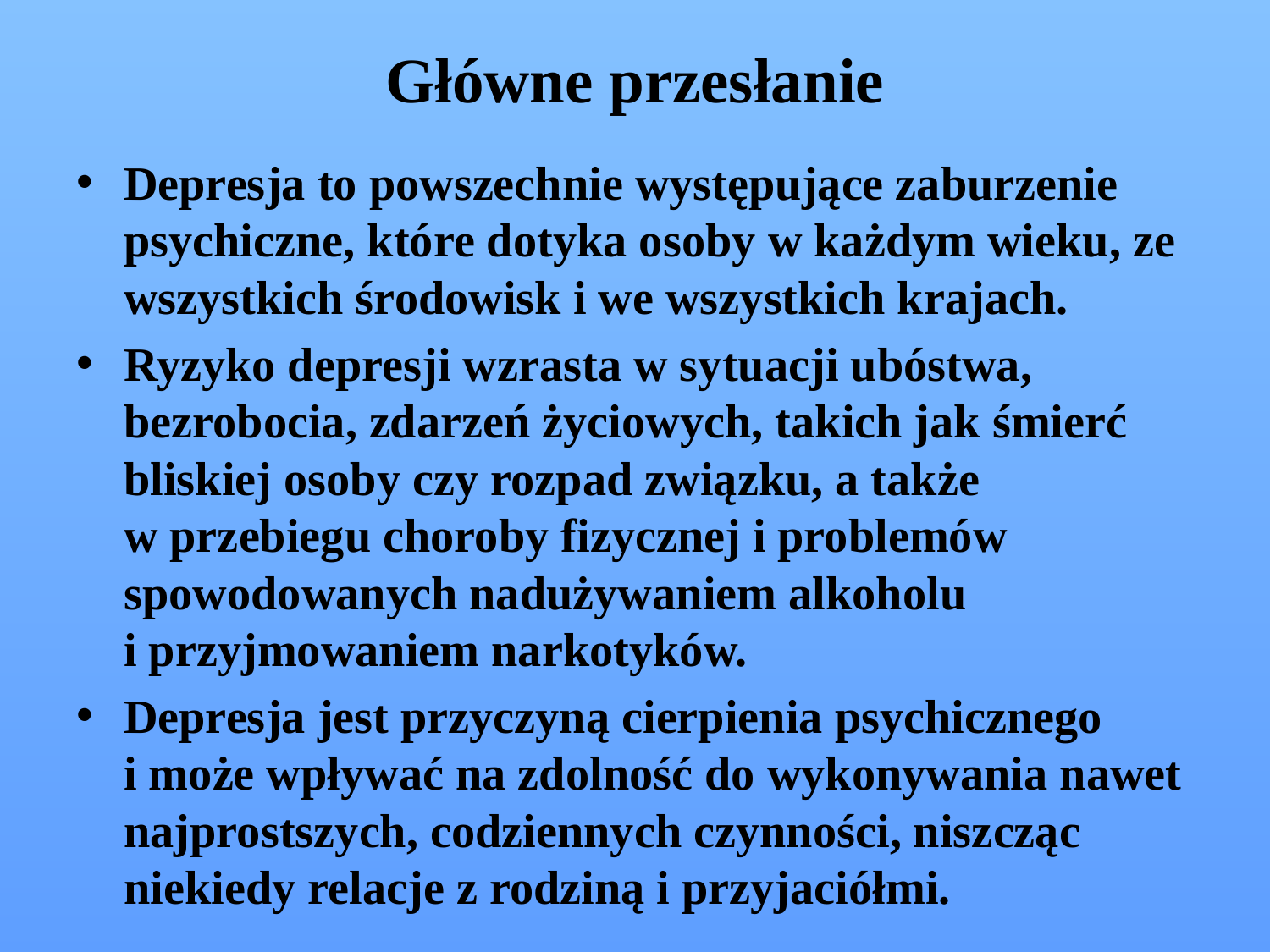

# Główne przesłanie
Depresja to powszechnie występujące zaburzenie psychiczne, które dotyka osoby w każdym wieku, ze wszystkich środowisk i we wszystkich krajach.
Ryzyko depresji wzrasta w sytuacji ubóstwa, bezrobocia, zdarzeń życiowych, takich jak śmierć bliskiej osoby czy rozpad związku, a także w przebiegu choroby fizycznej i problemów spowodowanych nadużywaniem alkoholu i przyjmowaniem narkotyków.
Depresja jest przyczyną cierpienia psychicznego i może wpływać na zdolność do wykonywania nawet najprostszych, codziennych czynności, niszcząc niekiedy relacje z rodziną i przyjaciółmi.